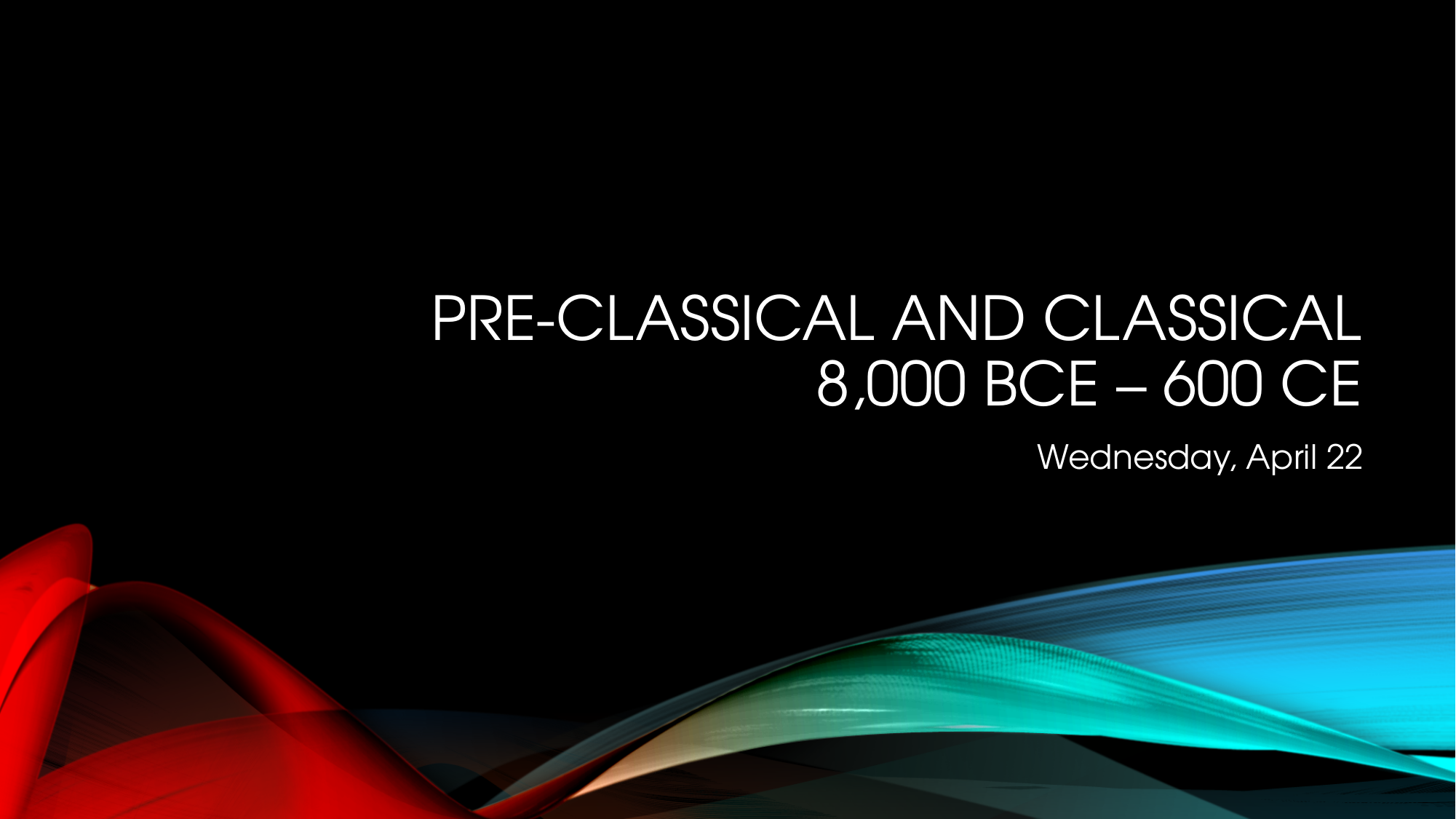

# Pre-Classical and Classical 8,000 BCE – 600 CE
Wednesday, April 22